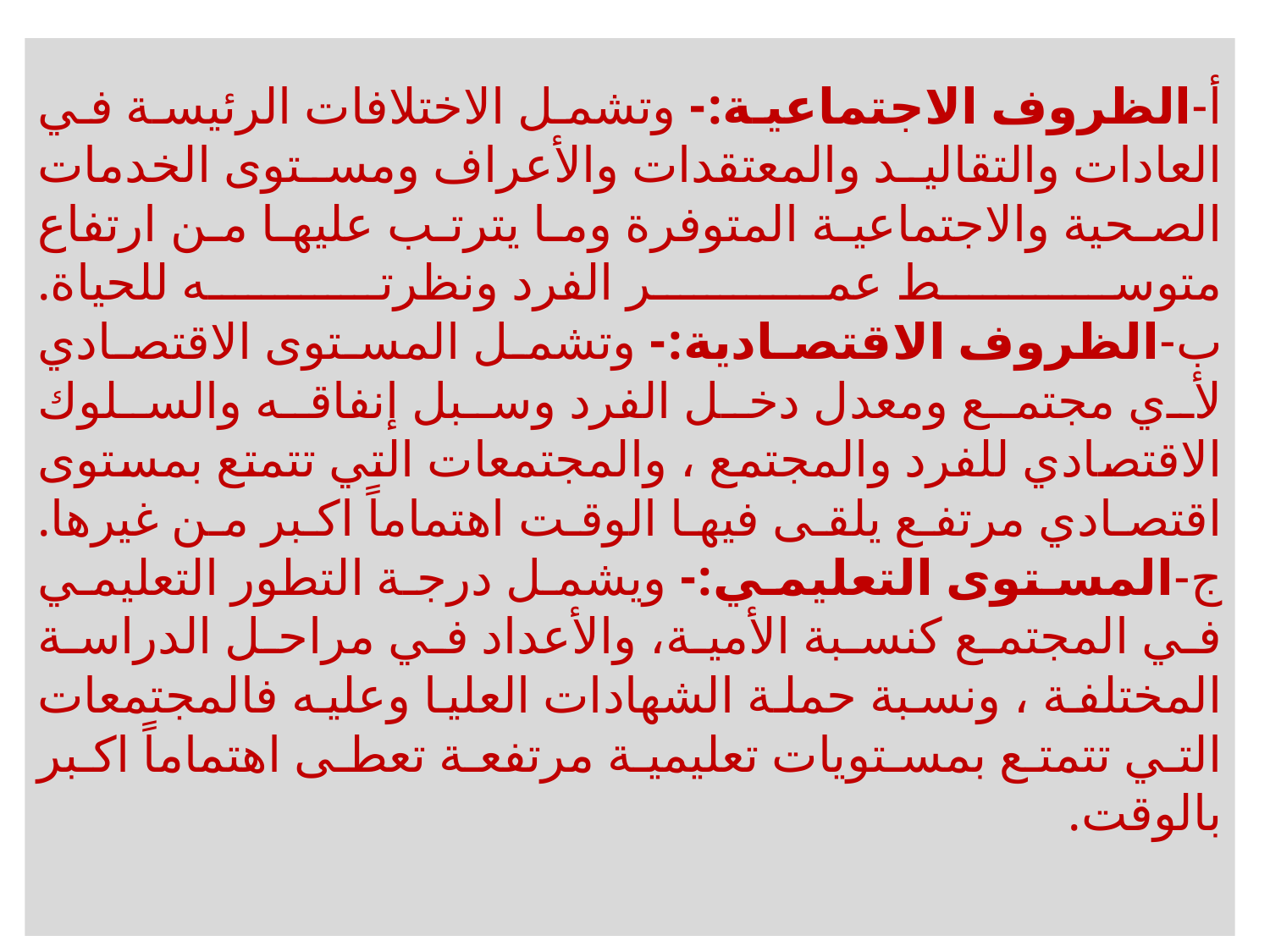

# ‌أ-	الظروف الاجتماعية:- وتشمل الاختلافات الرئيسة في العادات والتقاليد والمعتقدات والأعراف ومستوى الخدمات الصحية والاجتماعية المتوفرة وما يترتب عليها من ارتفاع متوسط عمر الفرد ونظرته للحياة. ‌ب-	الظروف الاقتصادية:- وتشمل المستوى الاقتصادي لأي مجتمع ومعدل دخل الفرد وسبل إنفاقه والسلوك الاقتصادي للفرد والمجتمع ، والمجتمعات التي تتمتع بمستوى اقتصادي مرتفع يلقى فيها الوقت اهتماماً اكبر من غيرها. ‌ج-	المستوى التعليمي:- ويشمل درجة التطور التعليمي في المجتمع كنسبة الأمية، والأعداد في مراحل الدراسة المختلفة ، ونسبة حملة الشهادات العليا وعليه فالمجتمعات التي تتمتع بمستويات تعليمية مرتفعة تعطى اهتماماً اكبر بالوقت.
56